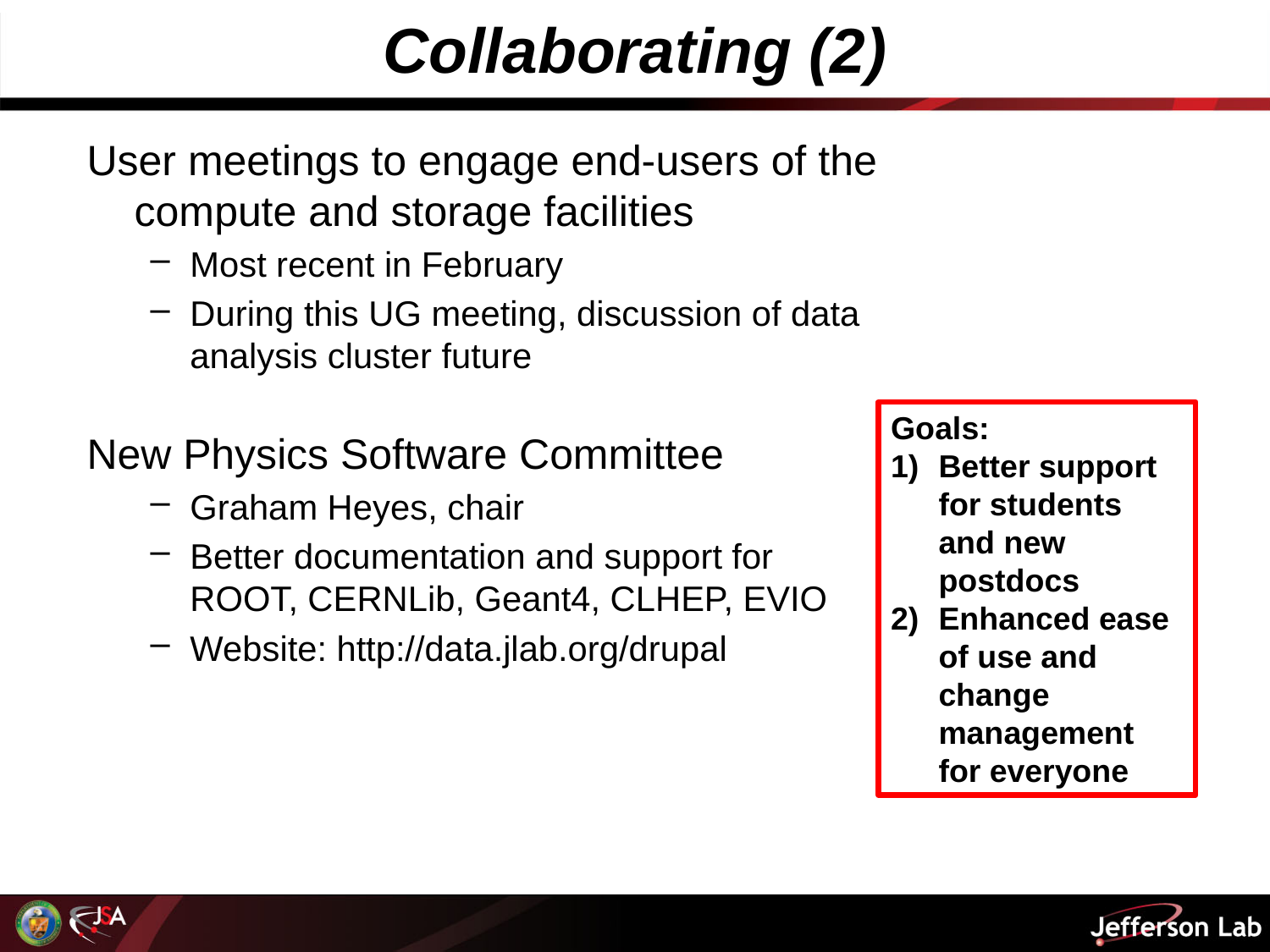

# Collaborating (2)
User meetings to engage end-users of the compute and storage facilities
Most recent in February
During this UG meeting, discussion of data analysis cluster future
New Physics Software Committee
Graham Heyes, chair
Better documentation and support for ROOT, CERNLib, Geant4, CLHEP, EVIO
Website: http://data.jlab.org/drupal
Goals:
Better support for students and new postdocs
Enhanced ease of use and change management for everyone